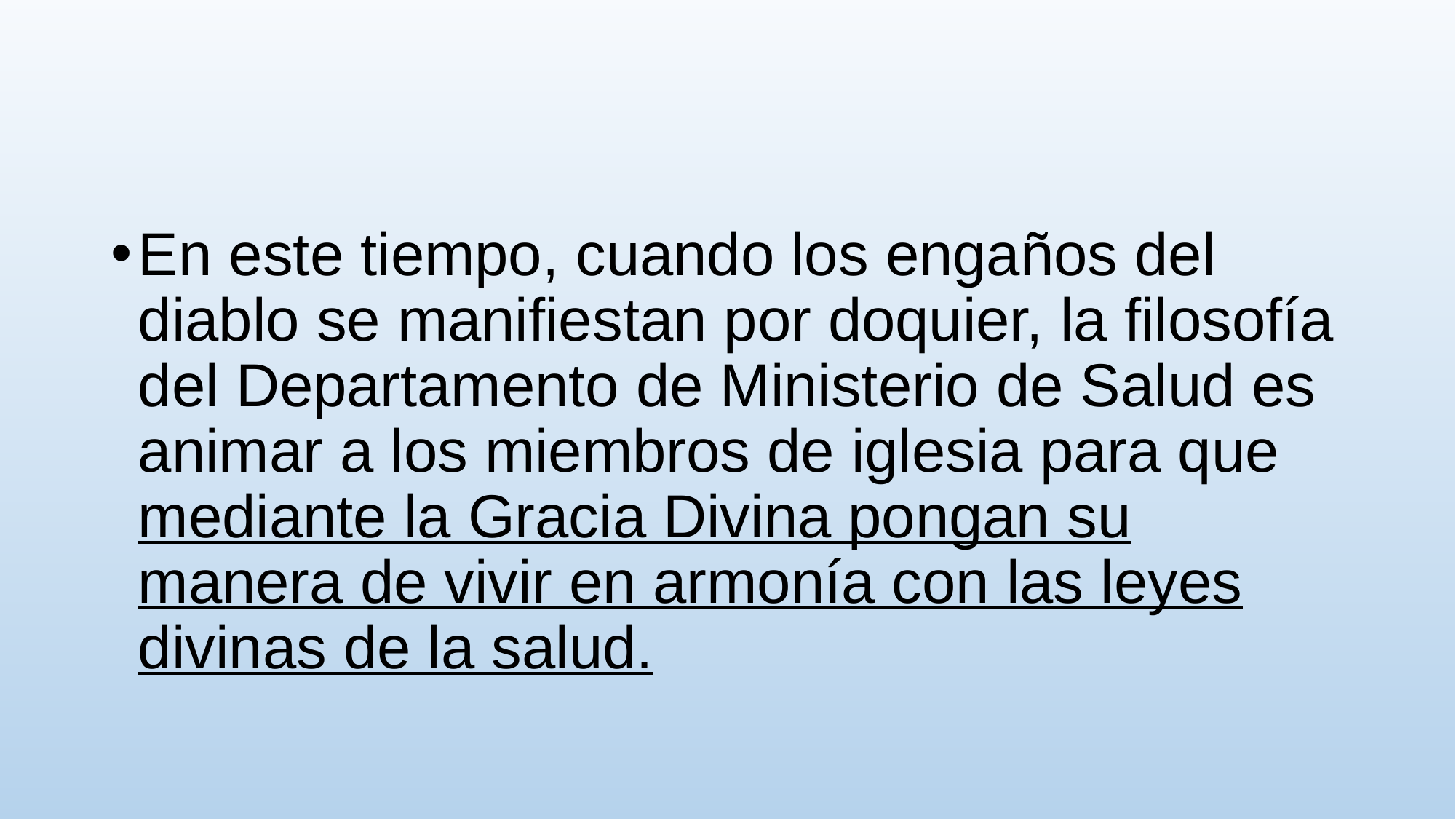

#
En este tiempo, cuando los engaños del diablo se manifiestan por doquier, la filosofía del Departamento de Ministerio de Salud es animar a los miembros de iglesia para que mediante la Gracia Divina pongan su manera de vivir en armonía con las leyes divinas de la salud.